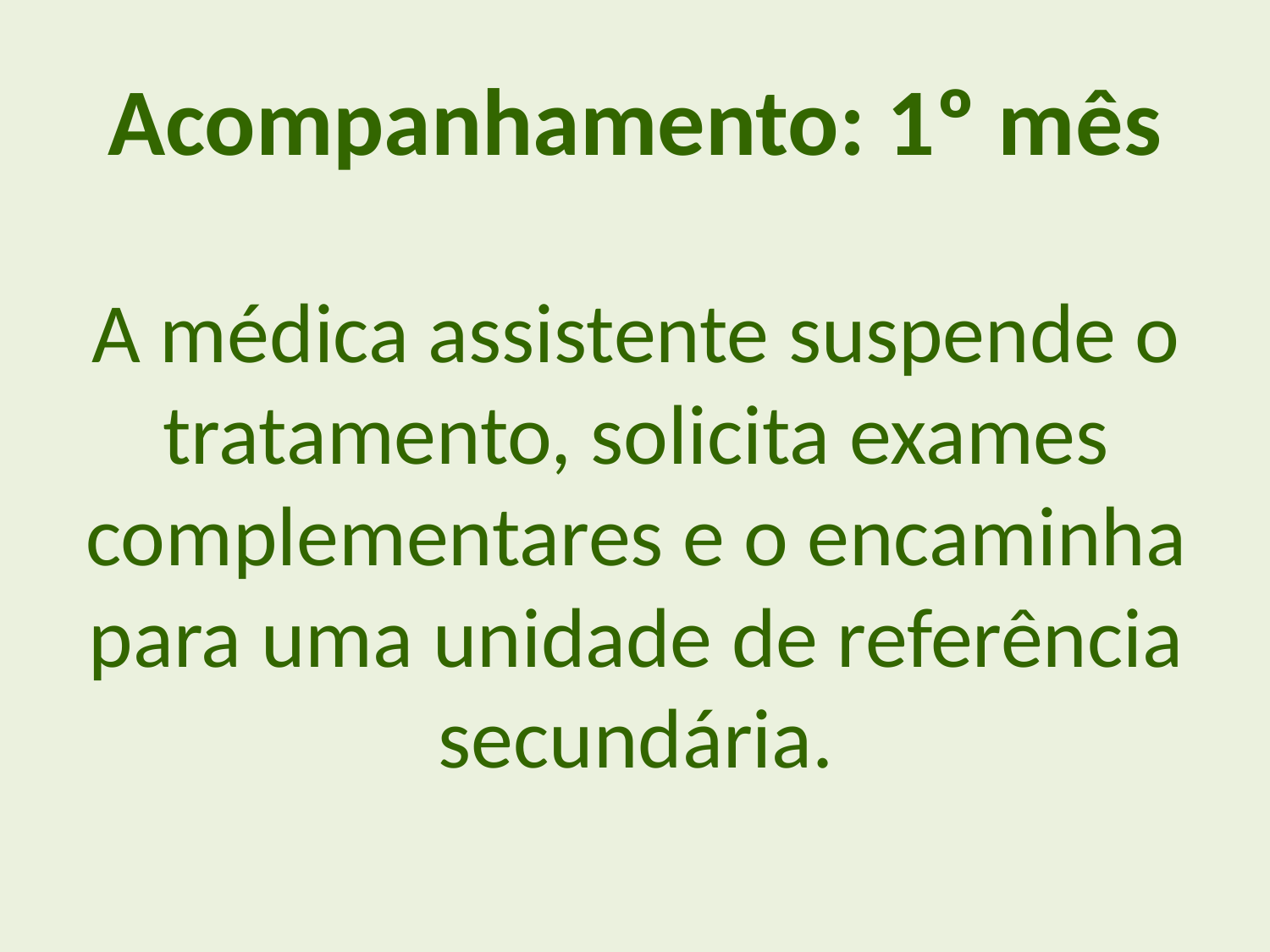

Acompanhamento: 1º mês
A médica assistente suspende o tratamento, solicita exames complementares e o encaminha para uma unidade de referência secundária.